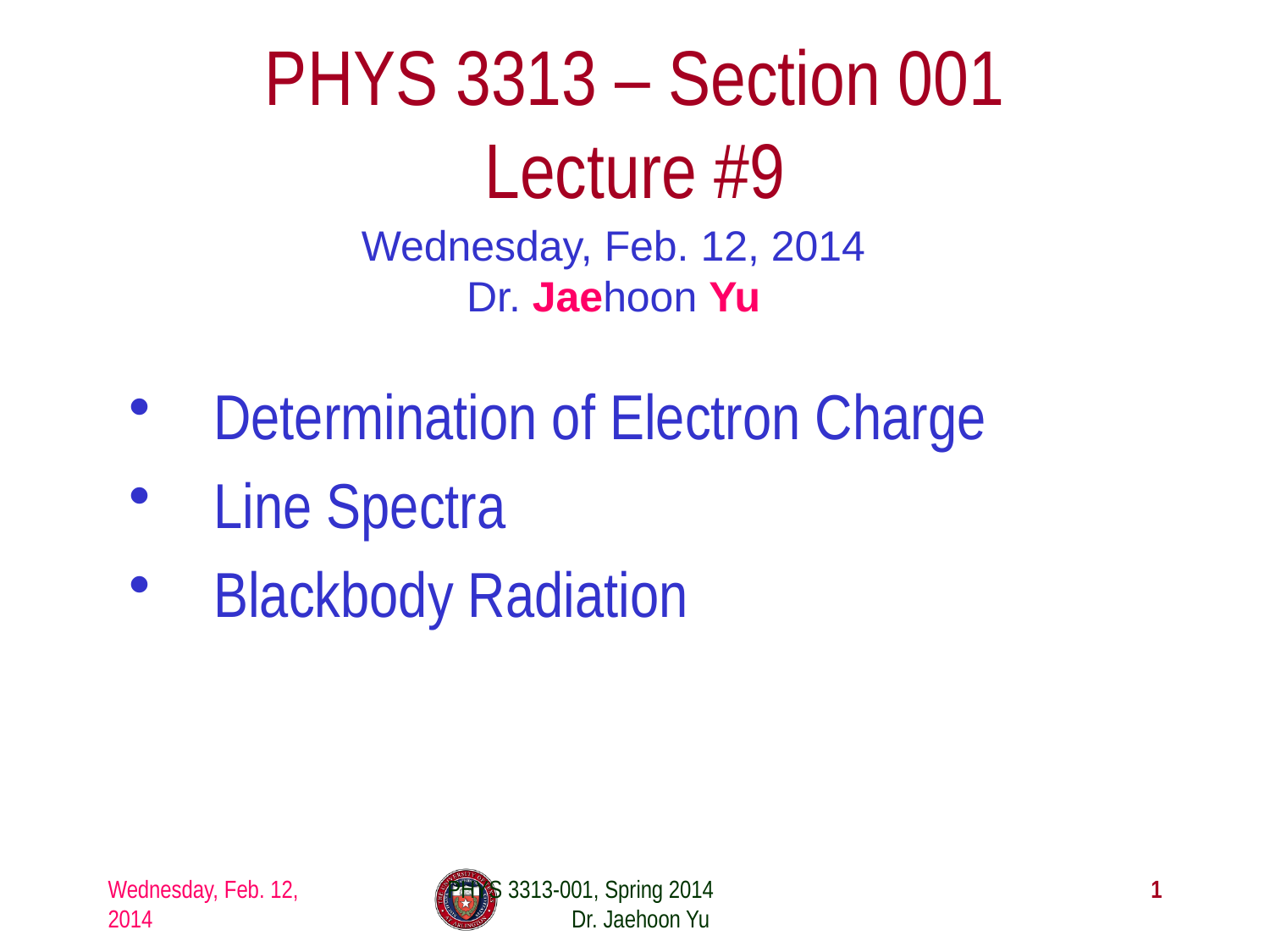

# PHYS 3313 – Section 001 Lecture #9
Wednesday, Feb. 12, 2014
Dr. Jaehoon Yu
Determination of Electron Charge
Line Spectra
Blackbody Radiation
Wednesday, Feb. 12, 2014
PHYS 3313-001, Spring 2014                      Dr. Jaehoon Yu
1